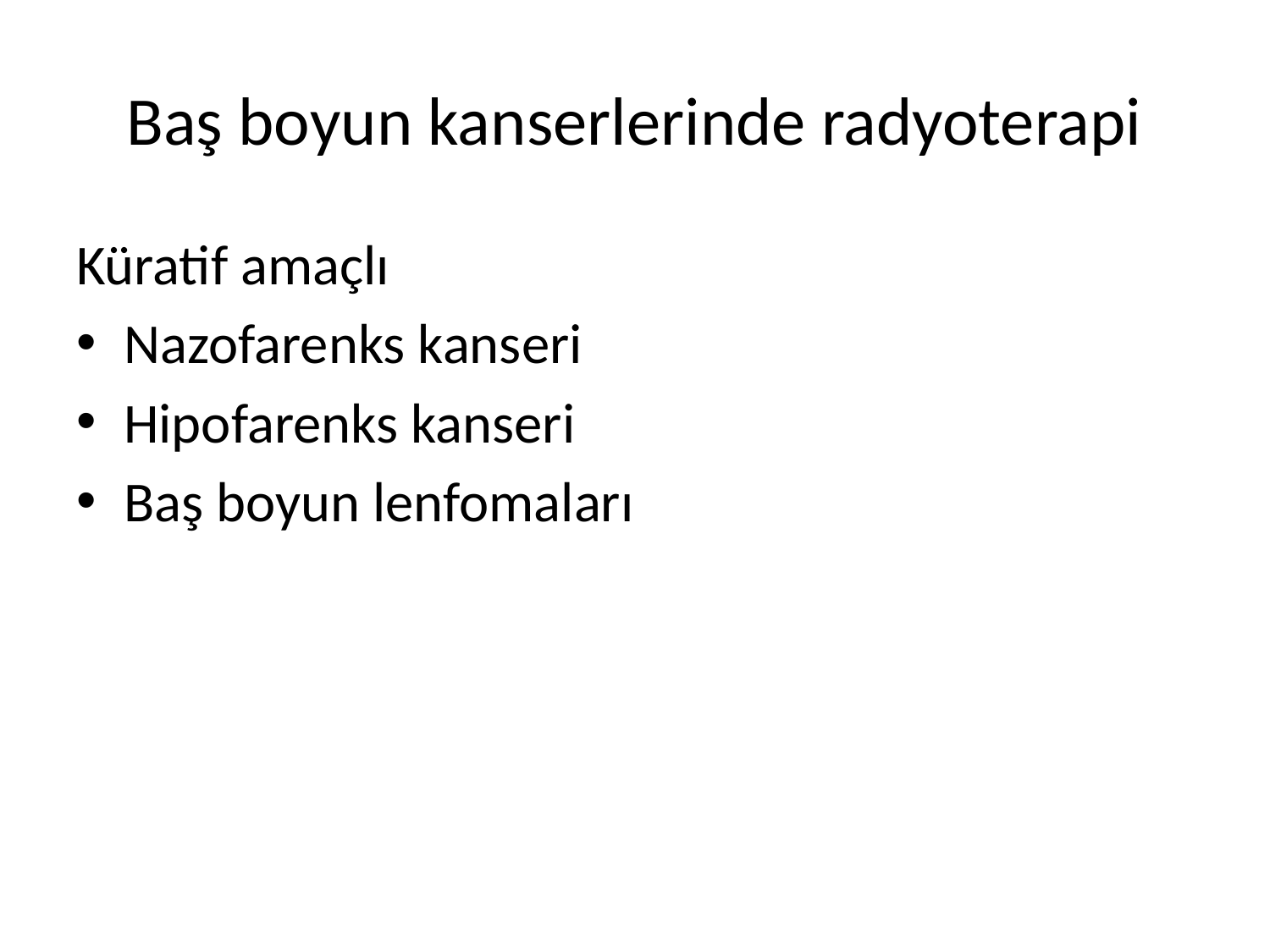

# Baş boyun kanserlerinde radyoterapi
Küratif amaçlı
Nazofarenks kanseri
Hipofarenks kanseri
Baş boyun lenfomaları